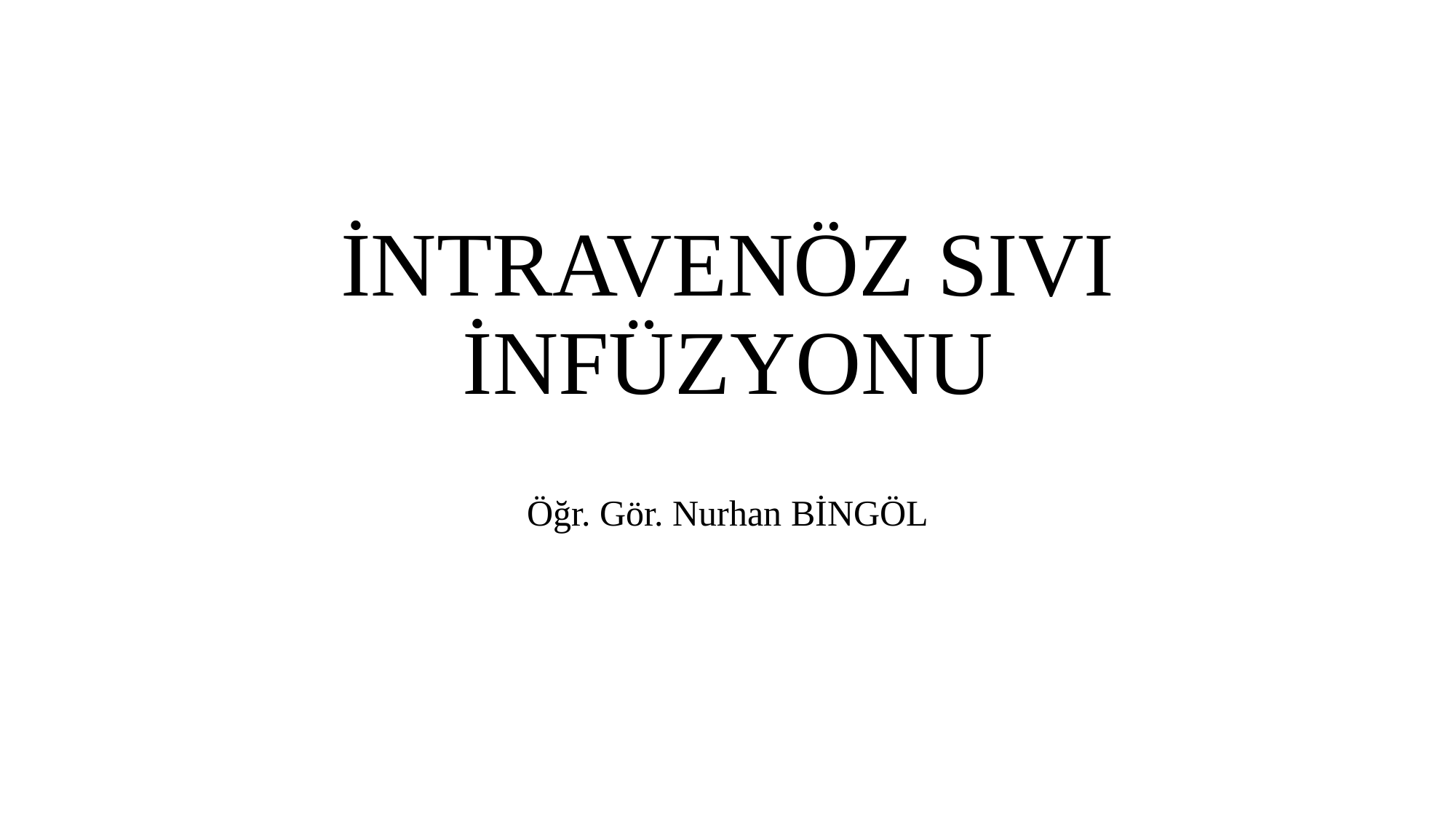

# İNTRAVENÖZ SIVI İNFÜZYONU

Öğr. Gör. Nurhan BİNGÖL